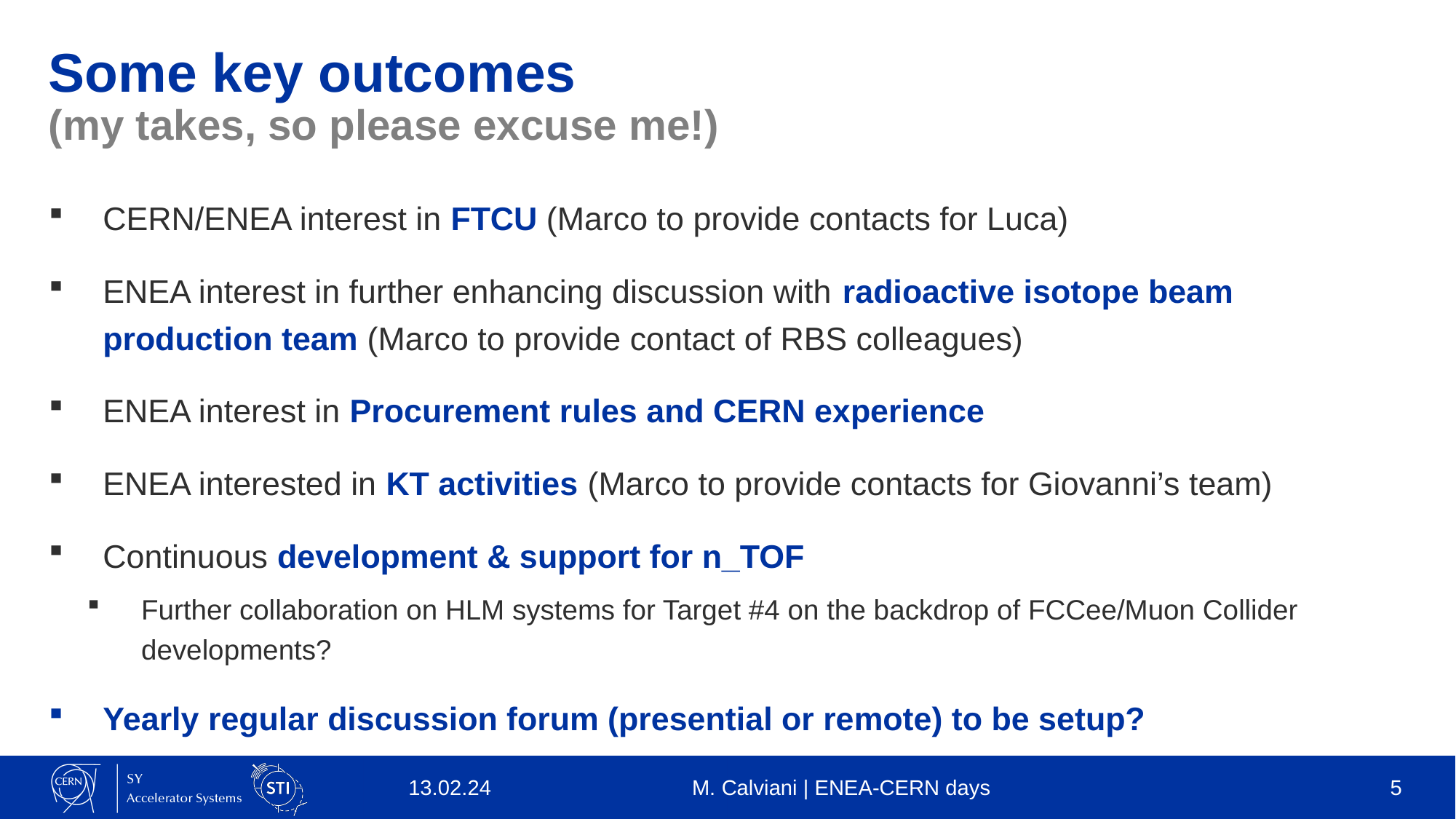

# Some key outcomes (my takes, so please excuse me!)
CERN/ENEA interest in FTCU (Marco to provide contacts for Luca)
ENEA interest in further enhancing discussion with radioactive isotope beam production team (Marco to provide contact of RBS colleagues)
ENEA interest in Procurement rules and CERN experience
ENEA interested in KT activities (Marco to provide contacts for Giovanni’s team)
Continuous development & support for n_TOF
Further collaboration on HLM systems for Target #4 on the backdrop of FCCee/Muon Collider developments?
Yearly regular discussion forum (presential or remote) to be setup?
13.02.24
M. Calviani | ENEA-CERN days
5